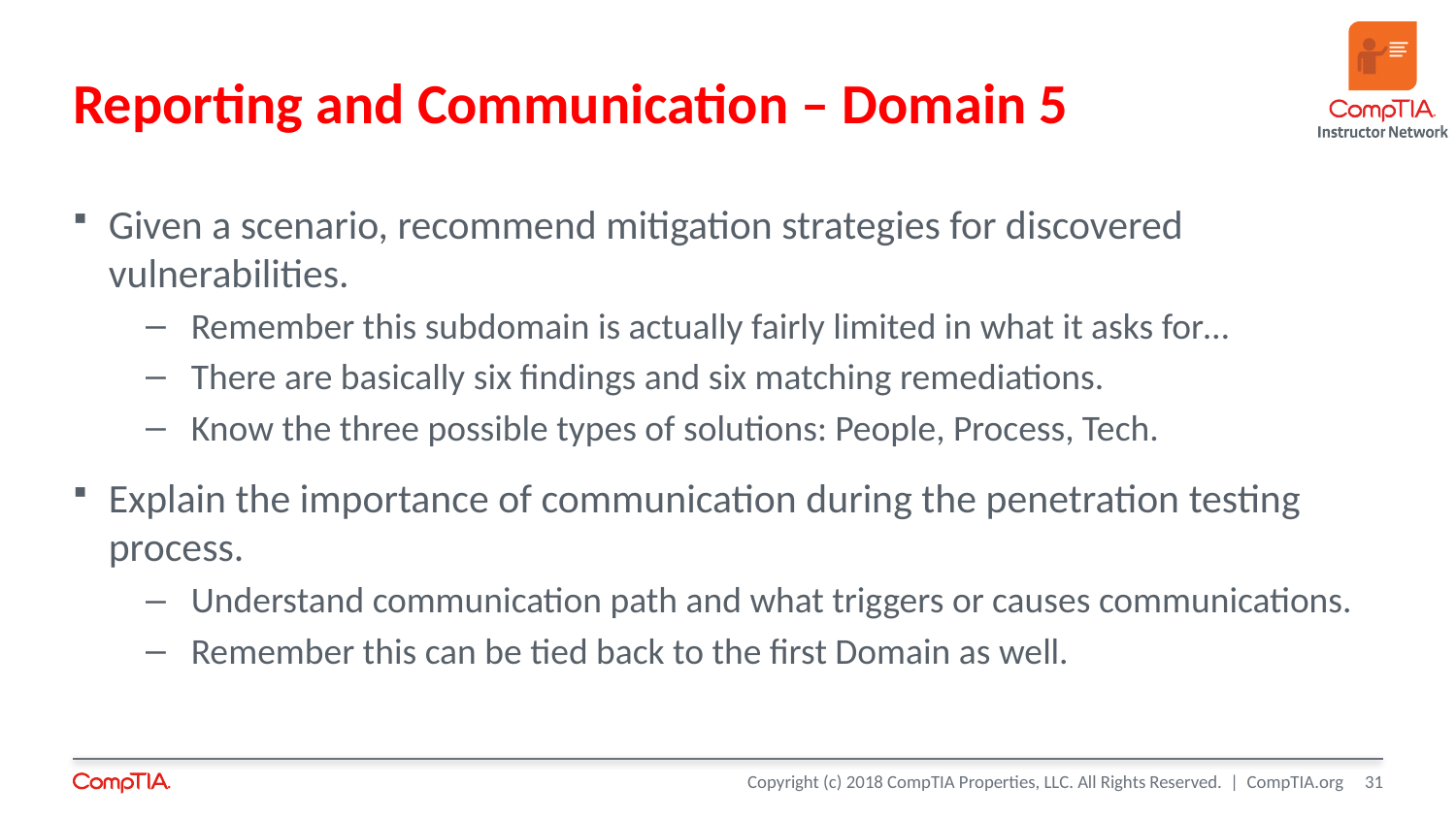

# Reporting and Communication – Domain 5
Given a scenario, recommend mitigation strategies for discovered vulnerabilities.
Remember this subdomain is actually fairly limited in what it asks for…
There are basically six findings and six matching remediations.
Know the three possible types of solutions: People, Process, Tech.
Explain the importance of communication during the penetration testing process.
Understand communication path and what triggers or causes communications.
Remember this can be tied back to the first Domain as well.
31